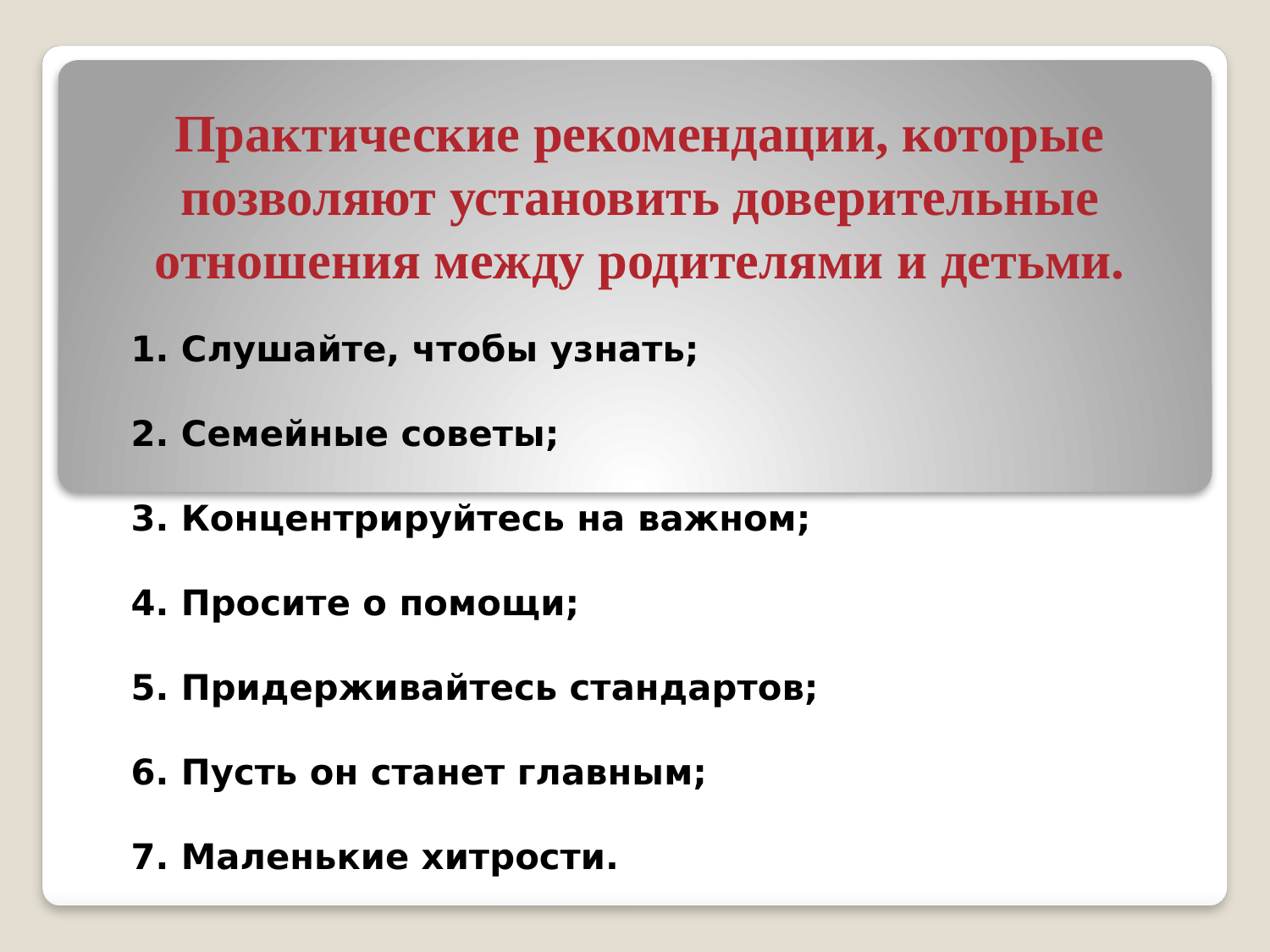

# Практические рекомендации, которые позволяют установить доверительные отношения между родителями и детьми.
1. Слушайте, чтобы узнать;

2. Семейные советы;

3. Концентрируйтесь на важном;

4. Просите о помощи;

5. Придерживайтесь стандартов;

6. Пусть он станет главным;

7. Маленькие хитрости.